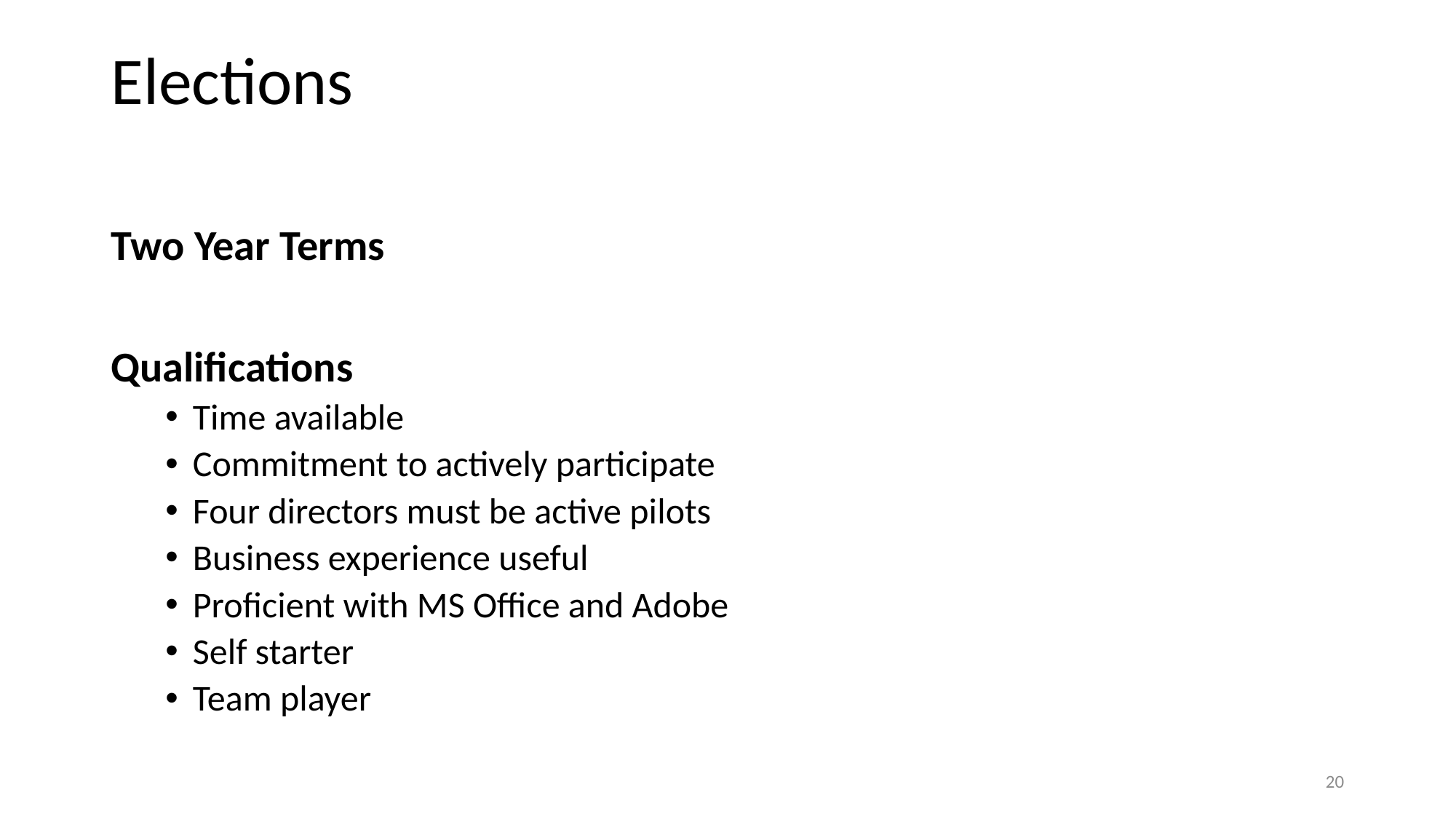

# Elections
Two Year Terms

Qualifications
Time available
Commitment to actively participate
Four directors must be active pilots
Business experience useful
Proficient with MS Office and Adobe
Self starter
Team player

20